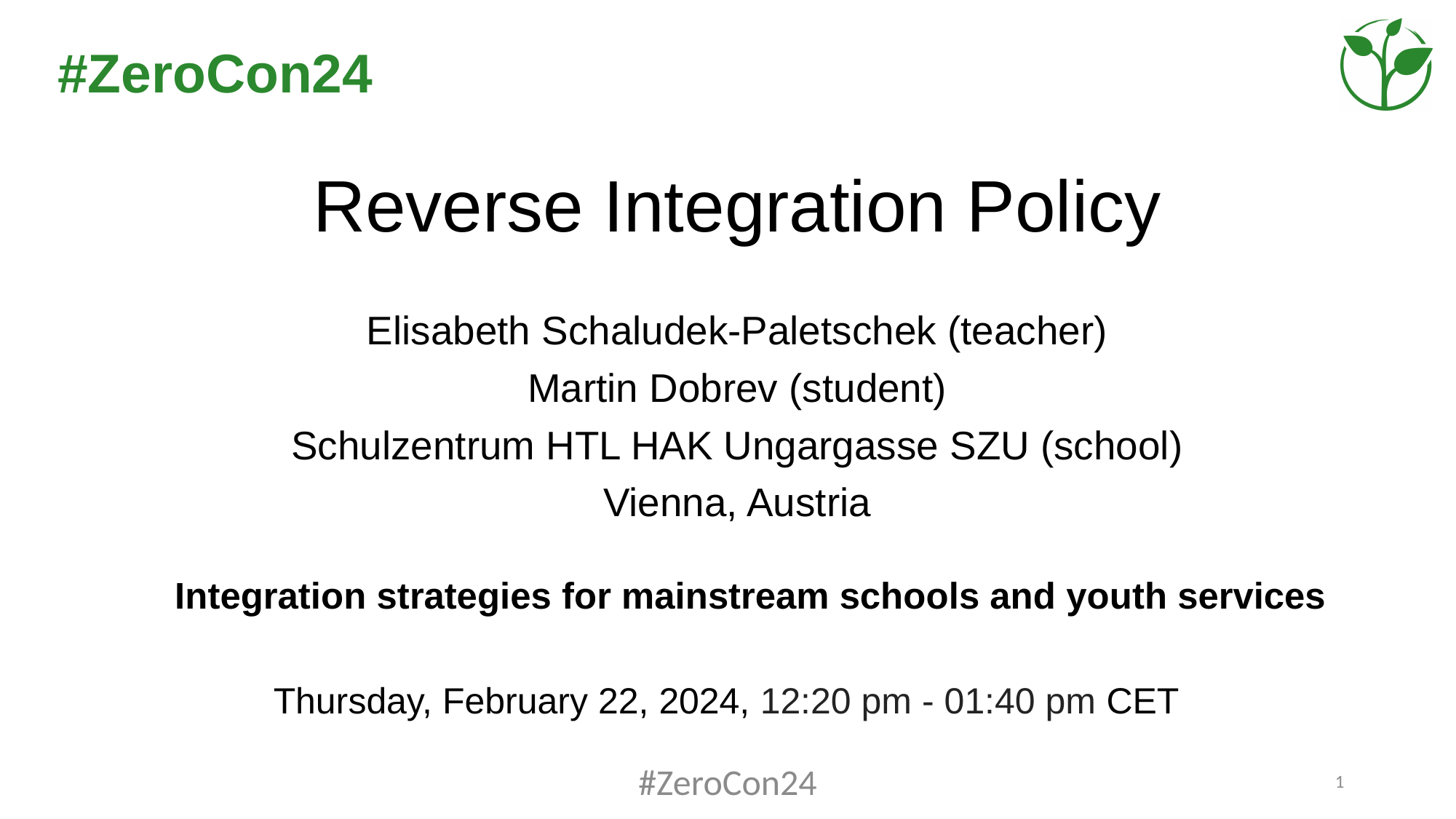

# Reverse Integration Policy
Elisabeth Schaludek-Paletschek (teacher)
Martin Dobrev (student)
Schulzentrum HTL HAK Ungargasse SZU (school)
Vienna, Austria

    Integration strategies for mainstream schools and youth services
Thursday, February 22, 2024, 12:20 pm - 01:40 pm CET
#ZeroCon24
1